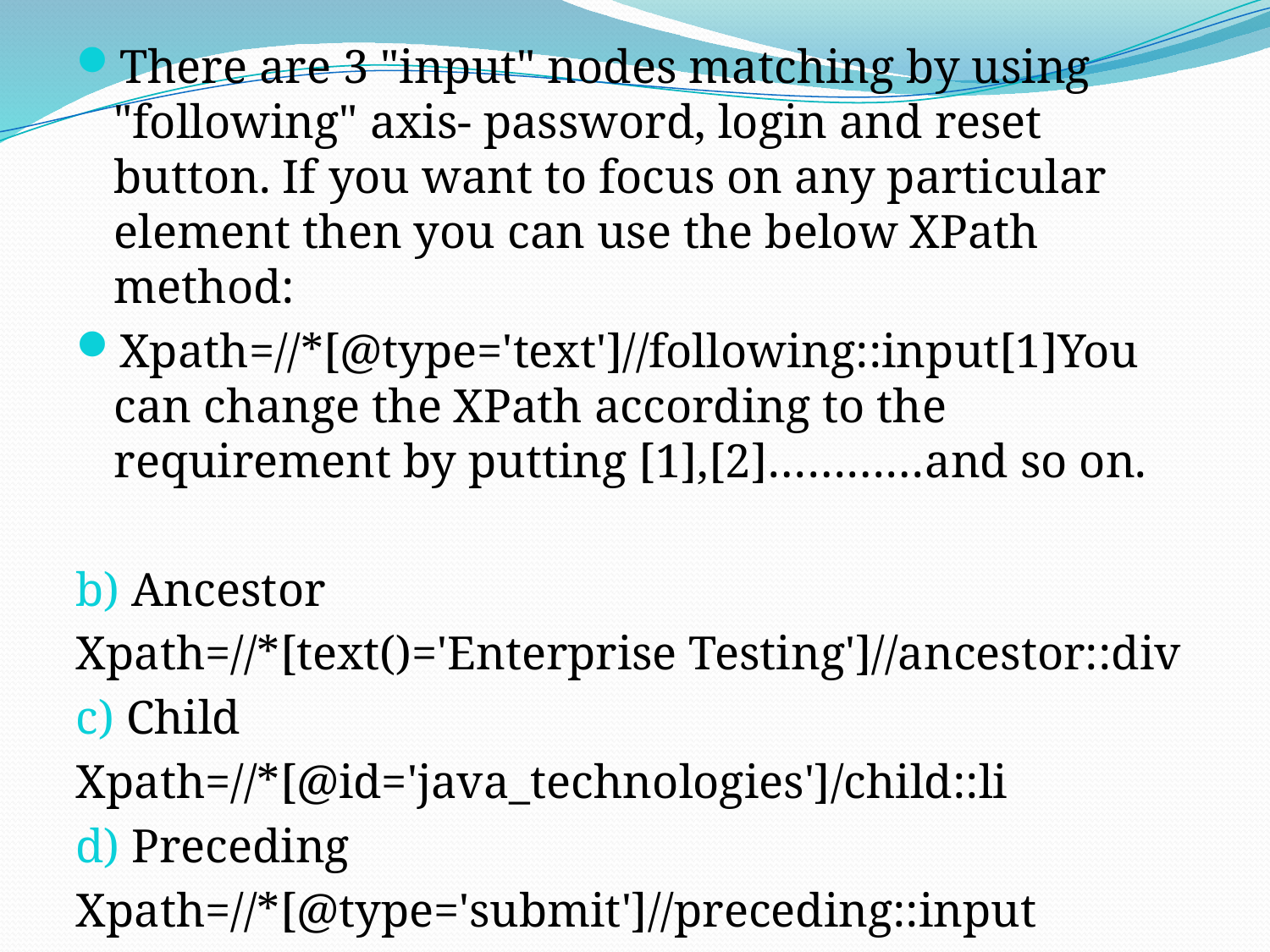

There are 3 "input" nodes matching by using "following" axis- password, login and reset button. If you want to focus on any particular element then you can use the below XPath method:
Xpath=//*[@type='text']//following::input[1]You can change the XPath according to the requirement by putting [1],[2]…………and so on.

b) Ancestor
Xpath=//*[text()='Enterprise Testing']//ancestor::div
c) Child
Xpath=//*[@id='java_technologies']/child::li
d) Preceding
Xpath=//*[@type='submit']//preceding::input